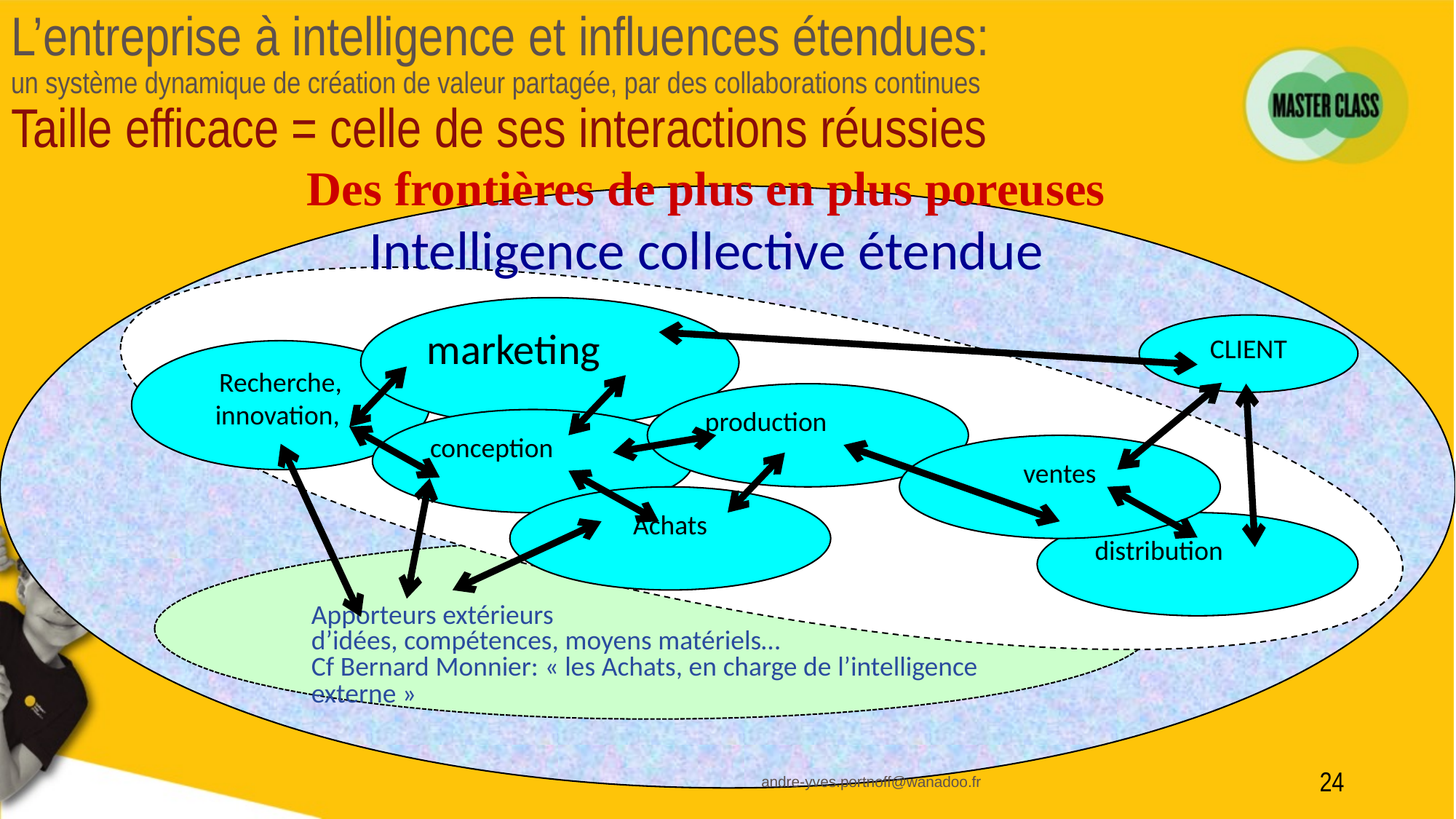

# L’entreprise à intelligence et influences étendues: un système dynamique de création de valeur partagée, par des collaborations continues Taille efficace = celle de ses interactions réussies
Des frontières de plus en plus poreuses
Intelligence collective étendue

Clients, prospects, société civile
marketing

CLIENT
Recherche, innovation,
production
conception
ventes
Achats
distribution

Apporteurs extérieurs
d’idées, compétences, moyens matériels…
Cf Bernard Monnier: « les Achats, en charge de l’intelligence externe »
andre-yves.portnoff@wanadoo.fr
24